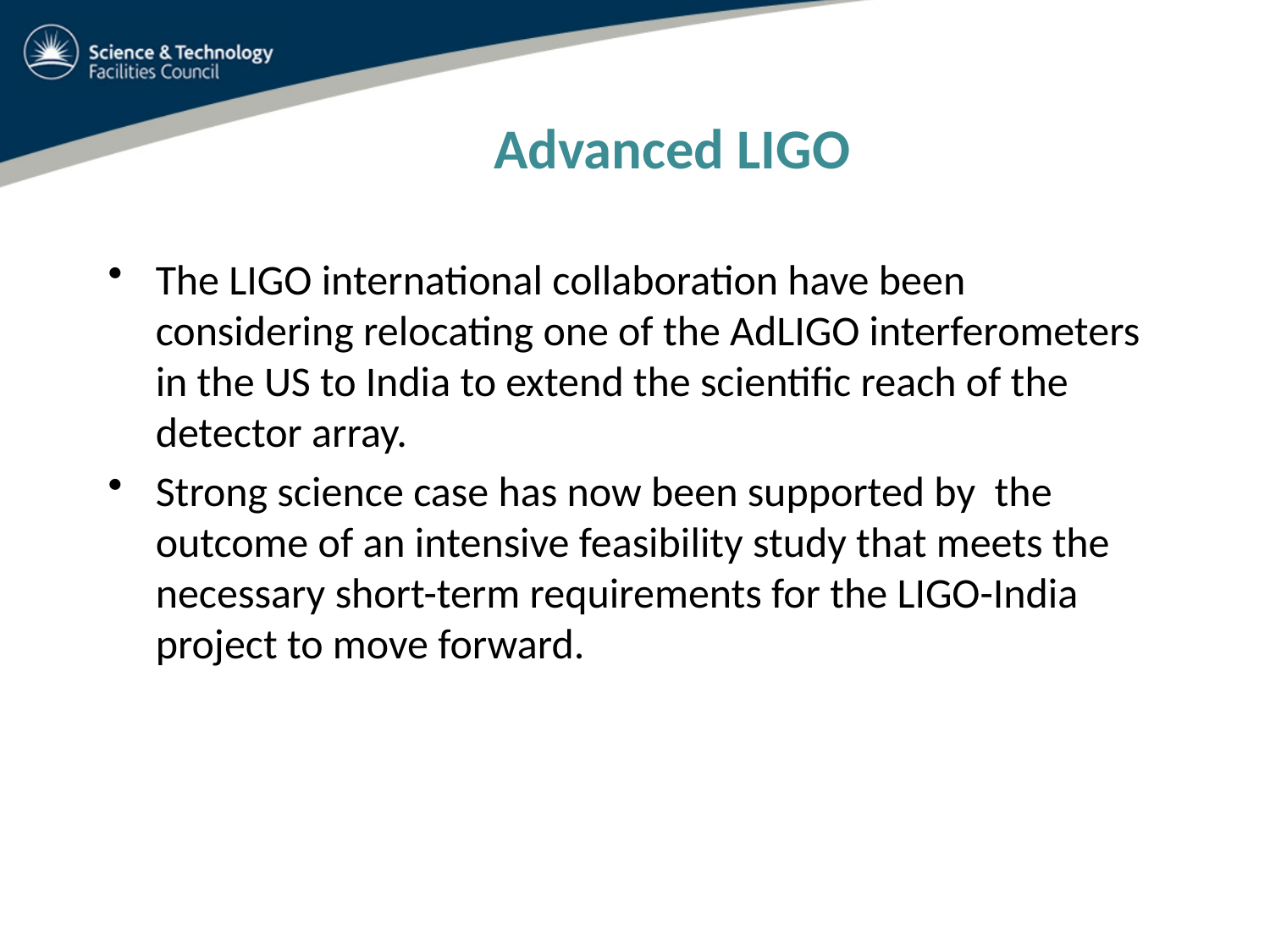

Advanced LIGO
The LIGO international collaboration have been considering relocating one of the AdLIGO interferometers in the US to India to extend the scientific reach of the detector array.
Strong science case has now been supported by  the outcome of an intensive feasibility study that meets the necessary short-term requirements for the LIGO-India project to move forward.